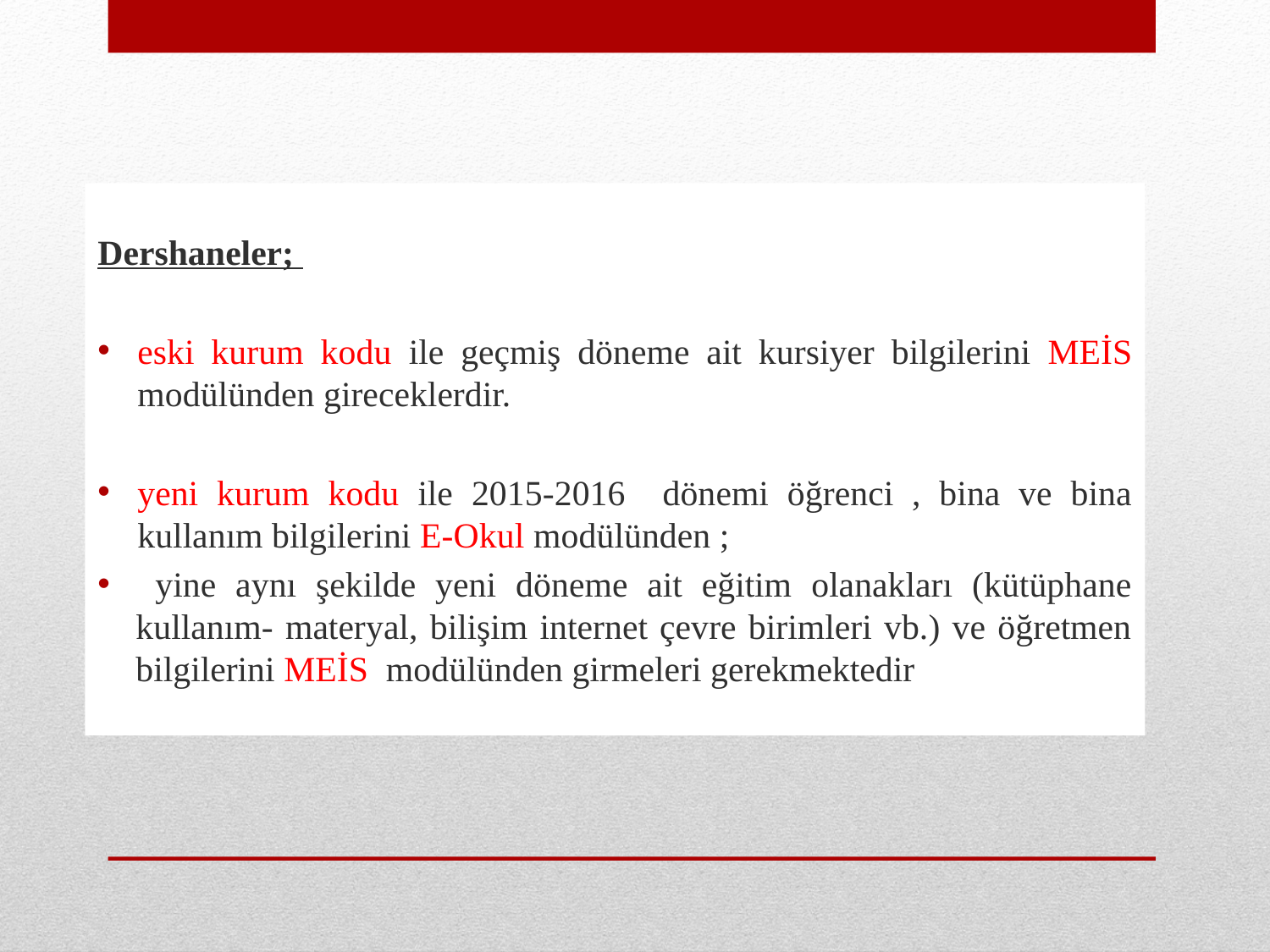

Dershaneler;

eski kurum kodu ile geçmiş döneme ait kursiyer bilgilerini MEİS modülünden gireceklerdir.

yeni kurum kodu ile 2015-2016  dönemi öğrenci , bina ve bina kullanım bilgilerini E-Okul modülünden ;
 yine aynı şekilde yeni döneme ait eğitim olanakları (kütüphane kullanım- materyal, bilişim internet çevre birimleri vb.) ve öğretmen bilgilerini MEİS  modülünden girmeleri gerekmektedir